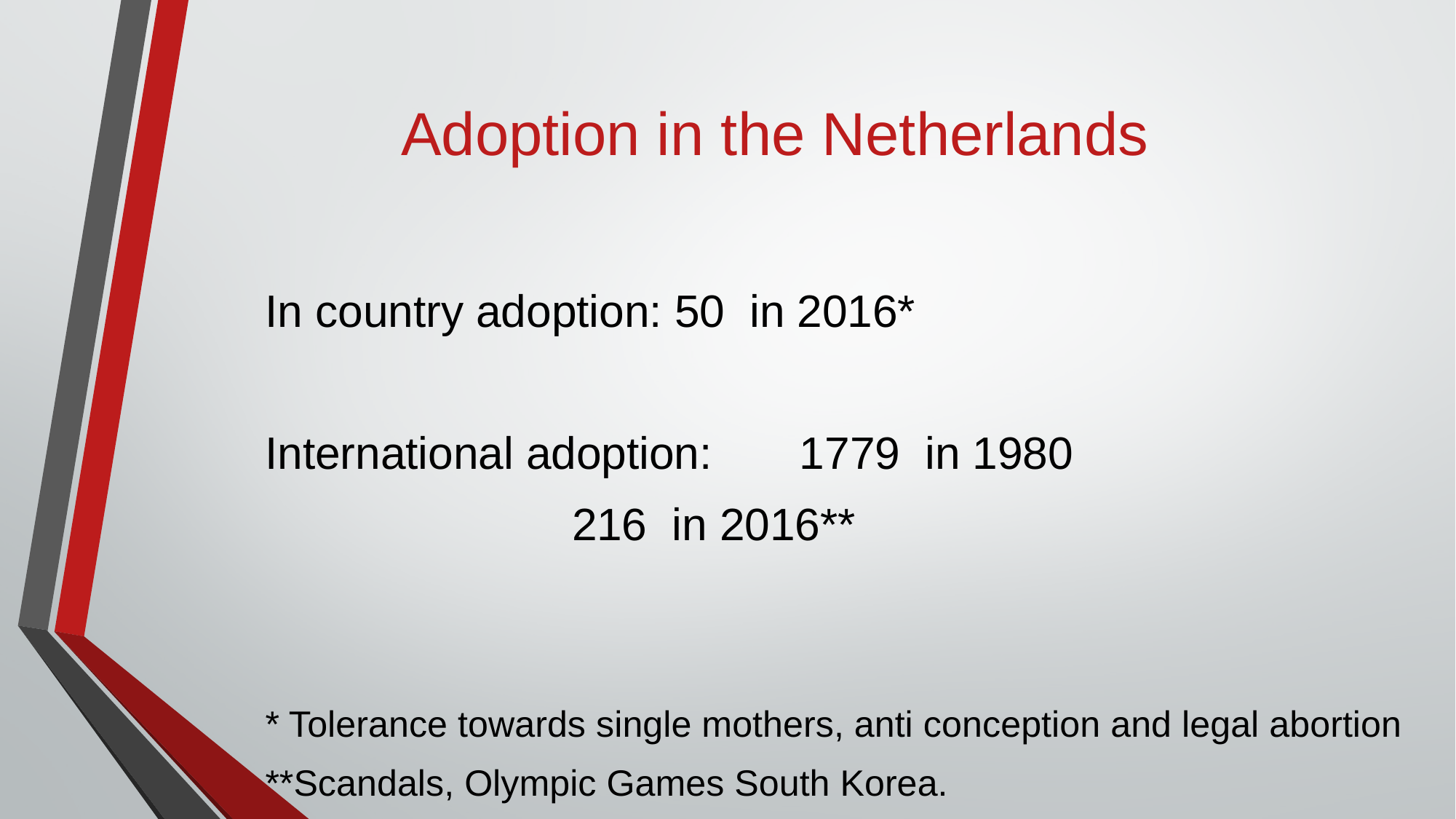

# Adoption in the Netherlands
In country adoption: 50  in 2016*

International adoption:       1779  in 1980
						    		          216  in 2016**

* Tolerance towards single mothers, anti conception and legal abortion
**Scandals, Olympic Games South Korea.